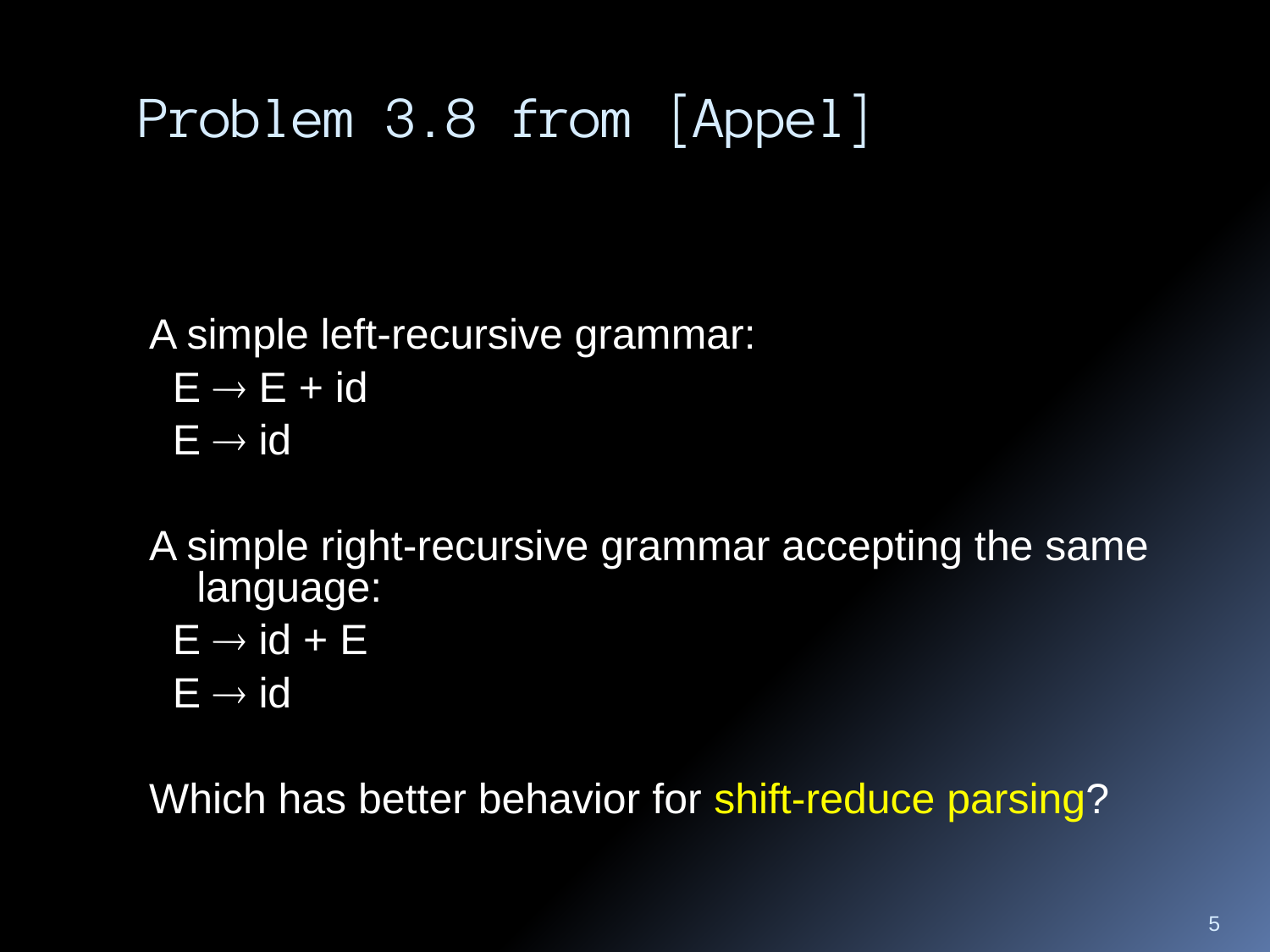

# Problem 3.8 from [Appel]

A simple left-recursive grammar:
  E → E + id
  E → id

A simple right-recursive grammar accepting the same language:
  E → id + E
  E → id

Which has better behavior for shift-reduce parsing?
5